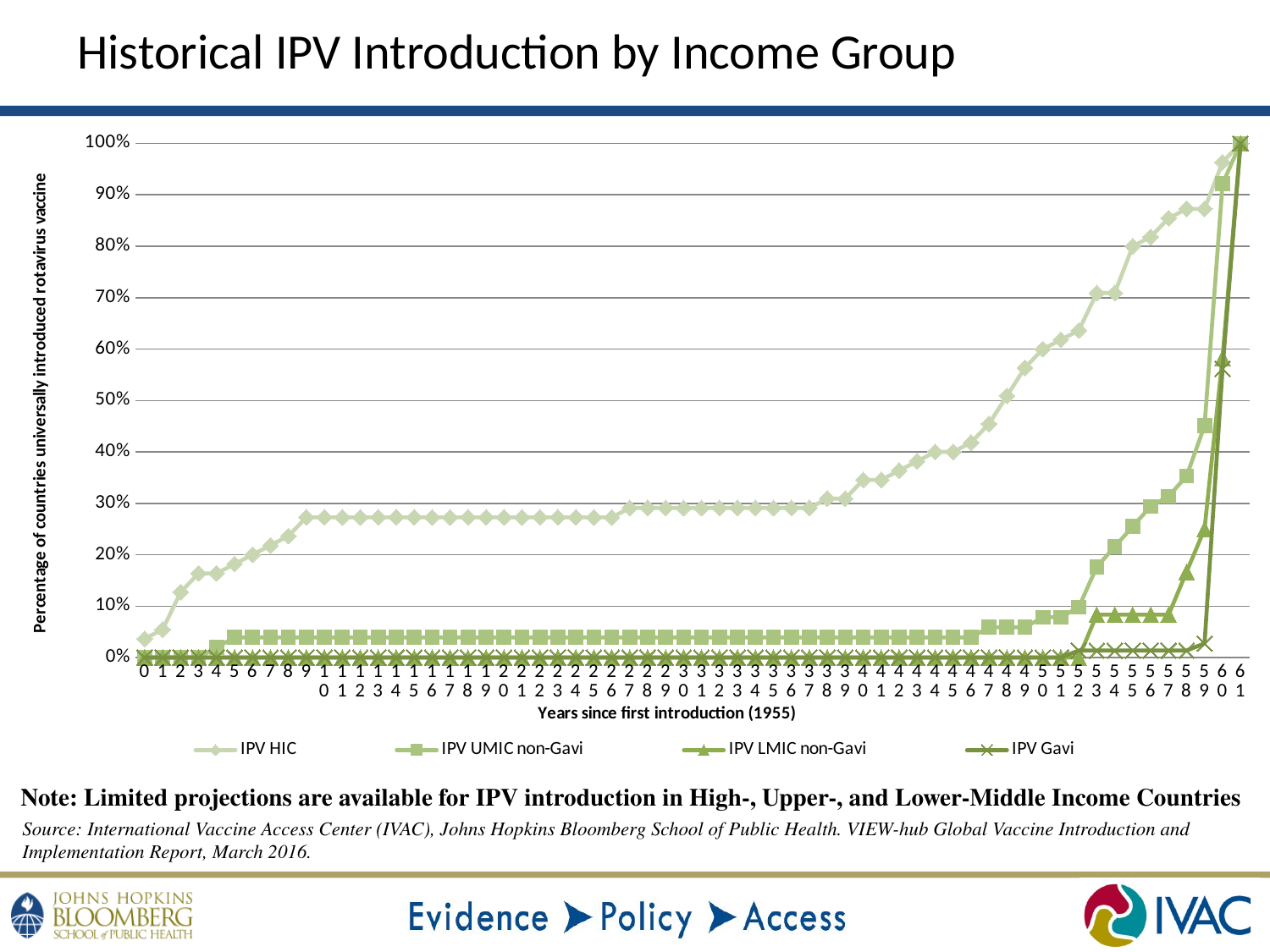

Historical IPV Introduction by Income Group

### Chart

| Category |  |  |  |  |
|---|---|---|---|---|
| 0 | 0.03636363636363636 | 0.0 | 0.0 | 0.0 |
| 1 | 0.05454545454545454 | 0.0 | 0.0 | 0.0 |
| 2 | 0.12727272727272726 | 0.0 | 0.0 | 0.0 |
| 3 | 0.16363636363636364 | 0.0 | 0.0 | 0.0 |
| 4 | 0.16363636363636364 | 0.0196078431372549 | 0.0 | 0.0 |
| 5 | 0.18181818181818182 | 0.0392156862745098 | 0.0 | 0.0 |
| 6 | 0.2 | 0.0392156862745098 | 0.0 | 0.0 |
| 7 | 0.21818181818181817 | 0.0392156862745098 | 0.0 | 0.0 |
| 8 | 0.23636363636363636 | 0.0392156862745098 | 0.0 | 0.0 |
| 9 | 0.2727272727272727 | 0.0392156862745098 | 0.0 | 0.0 |
| 10 | 0.2727272727272727 | 0.0392156862745098 | 0.0 | 0.0 |
| 11 | 0.2727272727272727 | 0.0392156862745098 | 0.0 | 0.0 |
| 12 | 0.2727272727272727 | 0.0392156862745098 | 0.0 | 0.0 |
| 13 | 0.2727272727272727 | 0.0392156862745098 | 0.0 | 0.0 |
| 14 | 0.2727272727272727 | 0.0392156862745098 | 0.0 | 0.0 |
| 15 | 0.2727272727272727 | 0.0392156862745098 | 0.0 | 0.0 |
| 16 | 0.2727272727272727 | 0.0392156862745098 | 0.0 | 0.0 |
| 17 | 0.2727272727272727 | 0.0392156862745098 | 0.0 | 0.0 |
| 18 | 0.2727272727272727 | 0.0392156862745098 | 0.0 | 0.0 |
| 19 | 0.2727272727272727 | 0.0392156862745098 | 0.0 | 0.0 |
| 20 | 0.2727272727272727 | 0.0392156862745098 | 0.0 | 0.0 |
| 21 | 0.2727272727272727 | 0.0392156862745098 | 0.0 | 0.0 |
| 22 | 0.2727272727272727 | 0.0392156862745098 | 0.0 | 0.0 |
| 23 | 0.2727272727272727 | 0.0392156862745098 | 0.0 | 0.0 |
| 24 | 0.2727272727272727 | 0.0392156862745098 | 0.0 | 0.0 |
| 25 | 0.2727272727272727 | 0.0392156862745098 | 0.0 | 0.0 |
| 26 | 0.2727272727272727 | 0.0392156862745098 | 0.0 | 0.0 |
| 27 | 0.2909090909090909 | 0.0392156862745098 | 0.0 | 0.0 |
| 28 | 0.2909090909090909 | 0.0392156862745098 | 0.0 | 0.0 |
| 29 | 0.2909090909090909 | 0.0392156862745098 | 0.0 | 0.0 |
| 30 | 0.2909090909090909 | 0.0392156862745098 | 0.0 | 0.0 |
| 31 | 0.2909090909090909 | 0.0392156862745098 | 0.0 | 0.0 |
| 32 | 0.2909090909090909 | 0.0392156862745098 | 0.0 | 0.0 |
| 33 | 0.2909090909090909 | 0.0392156862745098 | 0.0 | 0.0 |
| 34 | 0.2909090909090909 | 0.0392156862745098 | 0.0 | 0.0 |
| 35 | 0.2909090909090909 | 0.0392156862745098 | 0.0 | 0.0 |
| 36 | 0.2909090909090909 | 0.0392156862745098 | 0.0 | 0.0 |
| 37 | 0.2909090909090909 | 0.0392156862745098 | 0.0 | 0.0 |
| 38 | 0.3090909090909091 | 0.0392156862745098 | 0.0 | 0.0 |
| 39 | 0.3090909090909091 | 0.0392156862745098 | 0.0 | 0.0 |
| 40 | 0.34545454545454546 | 0.0392156862745098 | 0.0 | 0.0 |
| 41 | 0.34545454545454546 | 0.0392156862745098 | 0.0 | 0.0 |
| 42 | 0.36363636363636365 | 0.0392156862745098 | 0.0 | 0.0 |
| 43 | 0.38181818181818183 | 0.0392156862745098 | 0.0 | 0.0 |
| 44 | 0.4 | 0.0392156862745098 | 0.0 | 0.0 |
| 45 | 0.4 | 0.0392156862745098 | 0.0 | 0.0 |
| 46 | 0.41818181818181815 | 0.0392156862745098 | 0.0 | 0.0 |
| 47 | 0.45454545454545453 | 0.058823529411764705 | 0.0 | 0.0 |
| 48 | 0.509090909090909 | 0.058823529411764705 | 0.0 | 0.0 |
| 49 | 0.5636363636363636 | 0.058823529411764705 | 0.0 | 0.0 |
| 50 | 0.6 | 0.0784313725490196 | 0.0 | 0.0 |
| 51 | 0.6181818181818182 | 0.0784313725490196 | 0.0 | 0.0 |
| 52 | 0.6363636363636364 | 0.09803921568627451 | 0.0 | 0.0136986301369863 |
| 53 | 0.7090909090909091 | 0.17647058823529413 | 0.08333333333333333 | 0.0136986301369863 |
| 54 | 0.7090909090909091 | 0.21568627450980393 | 0.08333333333333333 | 0.0136986301369863 |
| 55 | 0.8 | 0.2549019607843137 | 0.08333333333333333 | 0.0136986301369863 |
| 56 | 0.8181818181818182 | 0.29411764705882354 | 0.08333333333333333 | 0.0136986301369863 |
| 57 | 0.8545454545454545 | 0.3137254901960784 | 0.08333333333333333 | 0.0136986301369863 |
| 58 | 0.8727272727272727 | 0.35294117647058826 | 0.16666666666666666 | 0.0136986301369863 |
| 59 | 0.8727272727272727 | 0.45098039215686275 | 0.25 | 0.0273972602739726 |
| 60 | 0.9636363636363636 | 0.9215686274509803 | 0.5833333333333334 | 0.5616438356164384 |
| 61 | 1.0 | 1.0 | 1.0 | 1.0 |
Note: Limited projections are available for IPV introduction in High-, Upper-, and Lower-Middle Income Countries
Source: International Vaccine Access Center (IVAC), Johns Hopkins Bloomberg School of Public Health. VIEW-hub Global Vaccine Introduction and Implementation Report, March 2016.